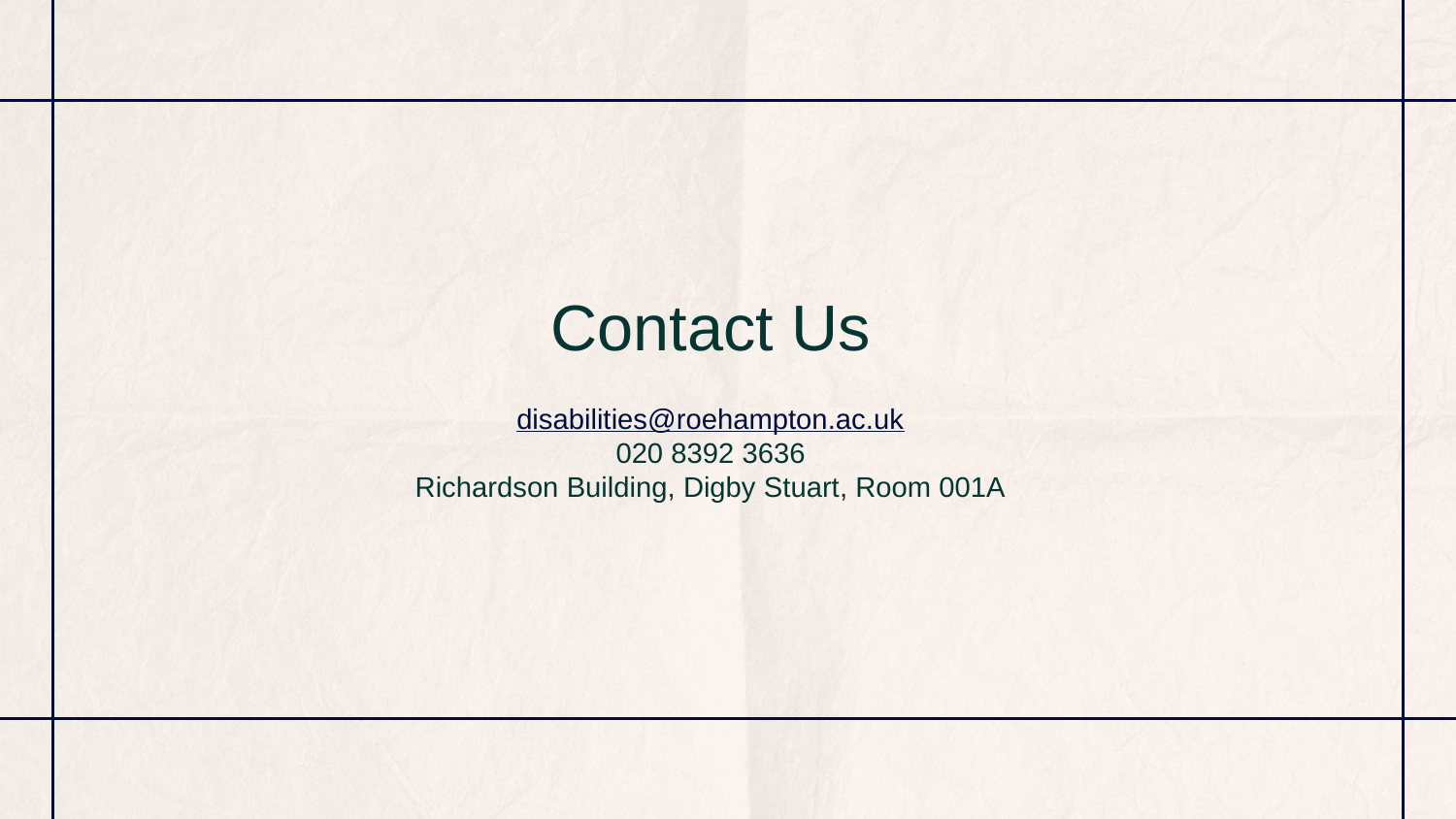

# Contact Us
disabilities@roehampton.ac.uk
020 8392 3636
Richardson Building, Digby Stuart, Room 001A